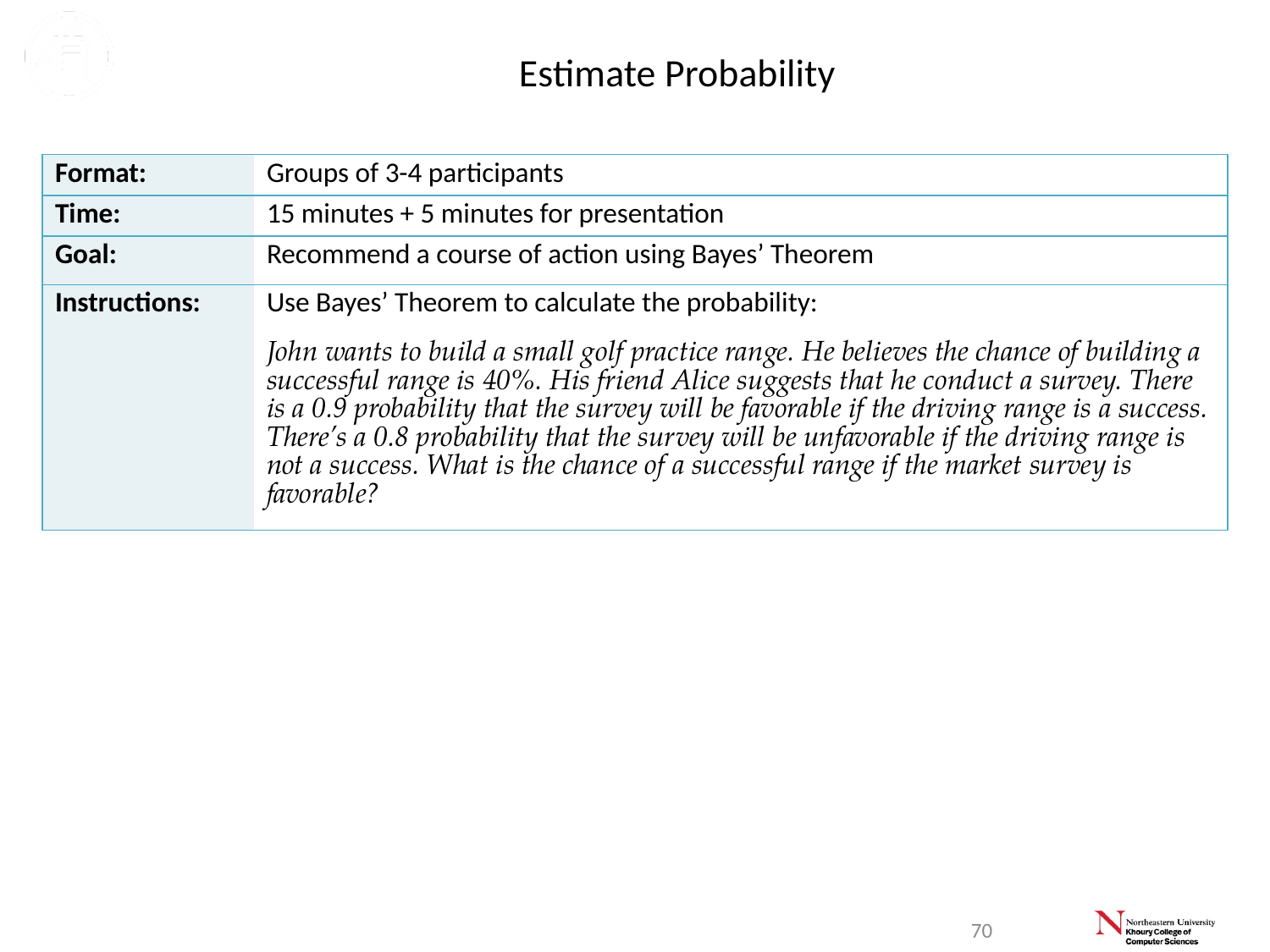

Exercise 4-1
# Estimate Probability
| Format: | Groups of 3-4 participants |
| --- | --- |
| Time: | 15 minutes + 5 minutes for presentation |
| Goal: | Recommend a course of action using Bayes’ Theorem |
| Instructions: | Use Bayes’ Theorem to calculate the probability: John wants to build a small golf practice range. He believes the chance of building a successful range is 40%. His friend Alice suggests that he conduct a survey. There is a 0.9 probability that the survey will be favorable if the driving range is a success. There’s a 0.8 probability that the survey will be unfavorable if the driving range is not a success. What is the chance of a successful range if the market survey is favorable? |
70